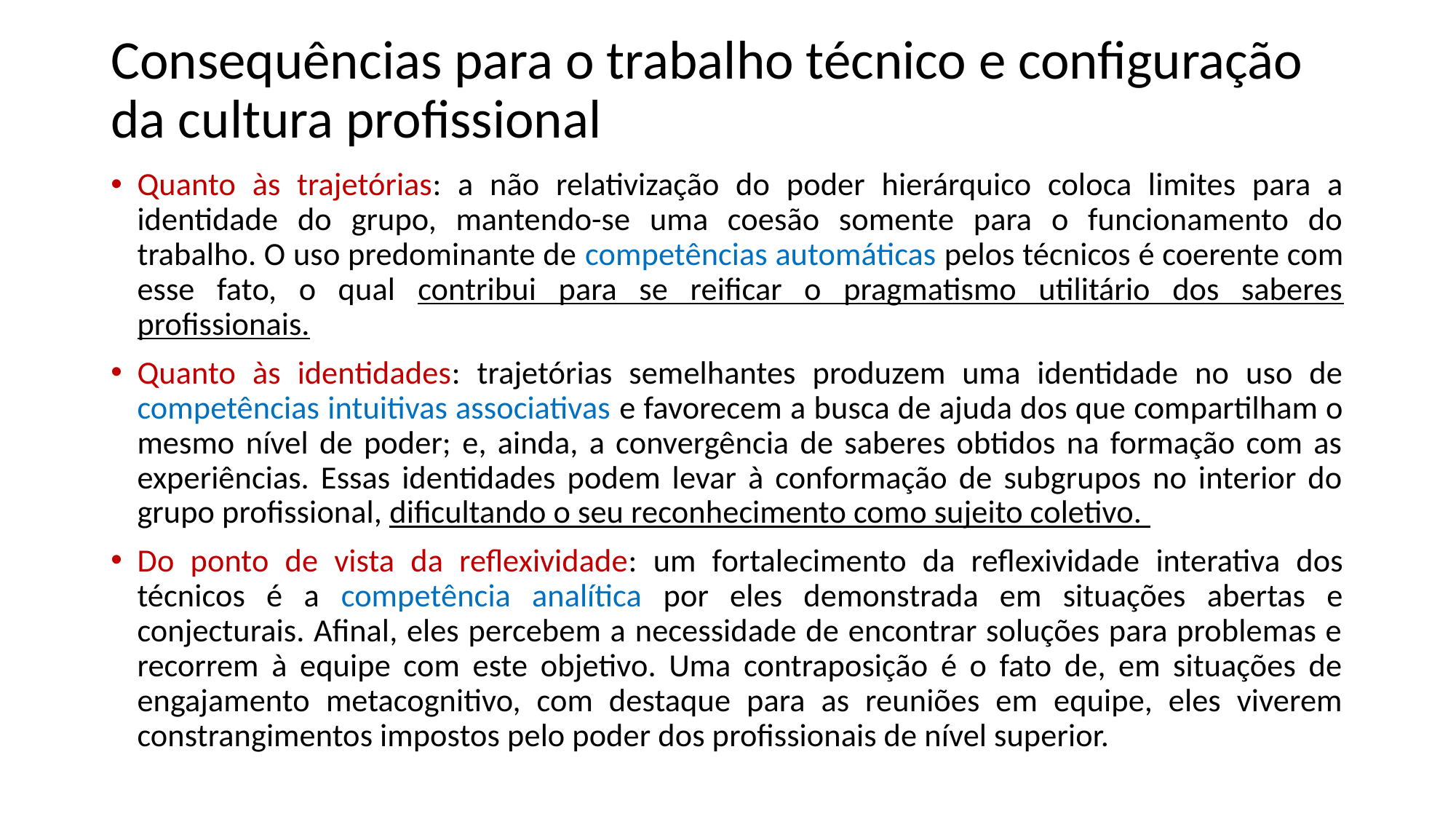

# Consequências para o trabalho técnico e configuração da cultura profissional
Quanto às trajetórias: a não relativização do poder hierárquico coloca limites para a identidade do grupo, mantendo-se uma coesão somente para o funcionamento do trabalho. O uso predominante de competências automáticas pelos técnicos é coerente com esse fato, o qual contribui para se reificar o pragmatismo utilitário dos saberes profissionais.
Quanto às identidades: trajetórias semelhantes produzem uma identidade no uso de competências intuitivas associativas e favorecem a busca de ajuda dos que compartilham o mesmo nível de poder; e, ainda, a convergência de saberes obtidos na formação com as experiências. Essas identidades podem levar à conformação de subgrupos no interior do grupo profissional, dificultando o seu reconhecimento como sujeito coletivo.
Do ponto de vista da reflexividade: um fortalecimento da reflexividade interativa dos técnicos é a competência analítica por eles demonstrada em situações abertas e conjecturais. Afinal, eles percebem a necessidade de encontrar soluções para problemas e recorrem à equipe com este objetivo. Uma contraposição é o fato de, em situações de engajamento metacognitivo, com destaque para as reuniões em equipe, eles viverem constrangimentos impostos pelo poder dos profissionais de nível superior.